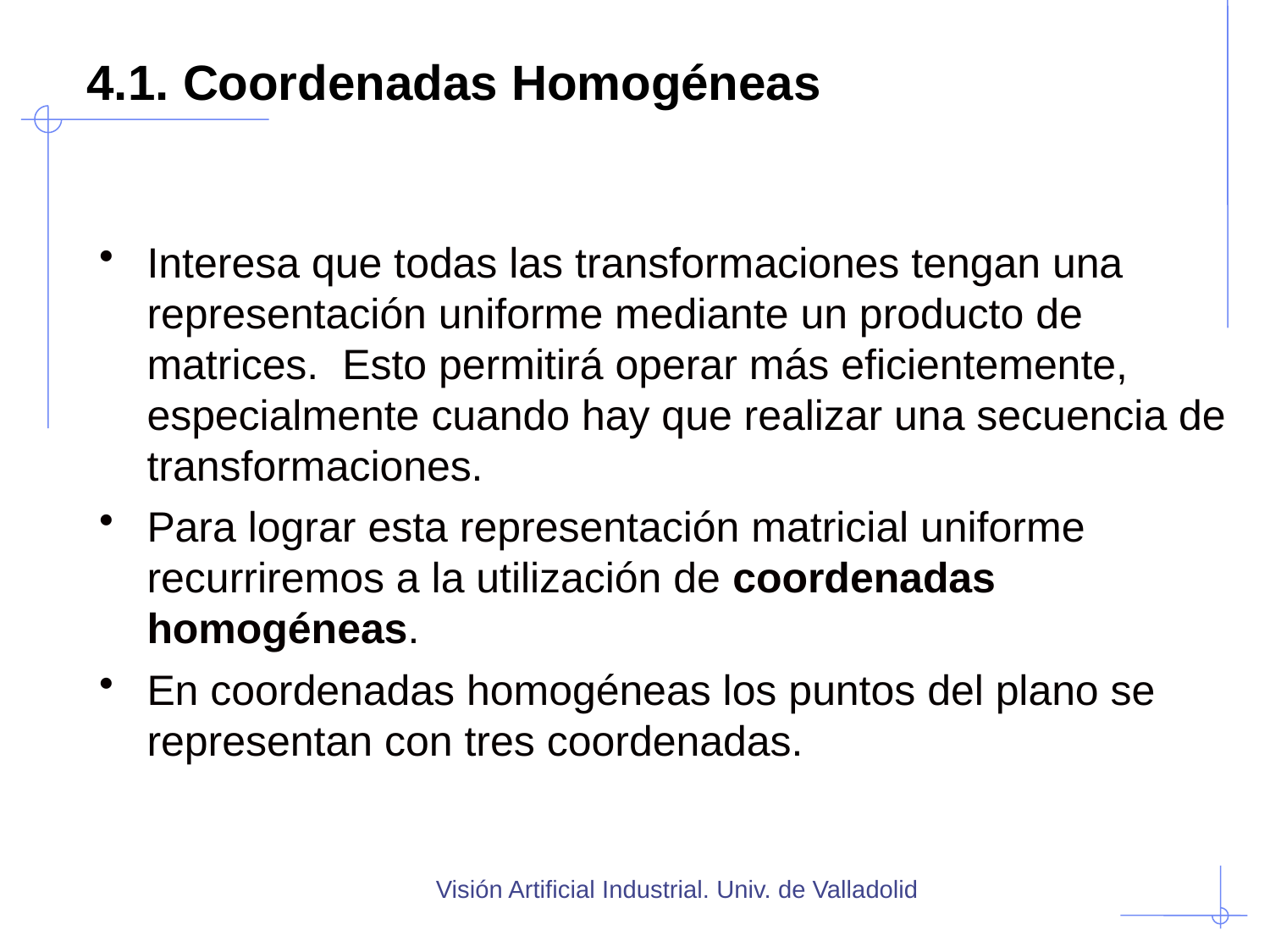

# 4.1. Coordenadas Homogéneas
Interesa que todas las transformaciones tengan una representación uniforme mediante un producto de matrices.  Esto permitirá operar más eficientemente, especialmente cuando hay que realizar una secuencia de transformaciones.
Para lograr esta representación matricial uniforme recurriremos a la utilización de coordenadas homogéneas.
En coordenadas homogéneas los puntos del plano se representan con tres coordenadas.
Visión Artificial Industrial. Univ. de Valladolid